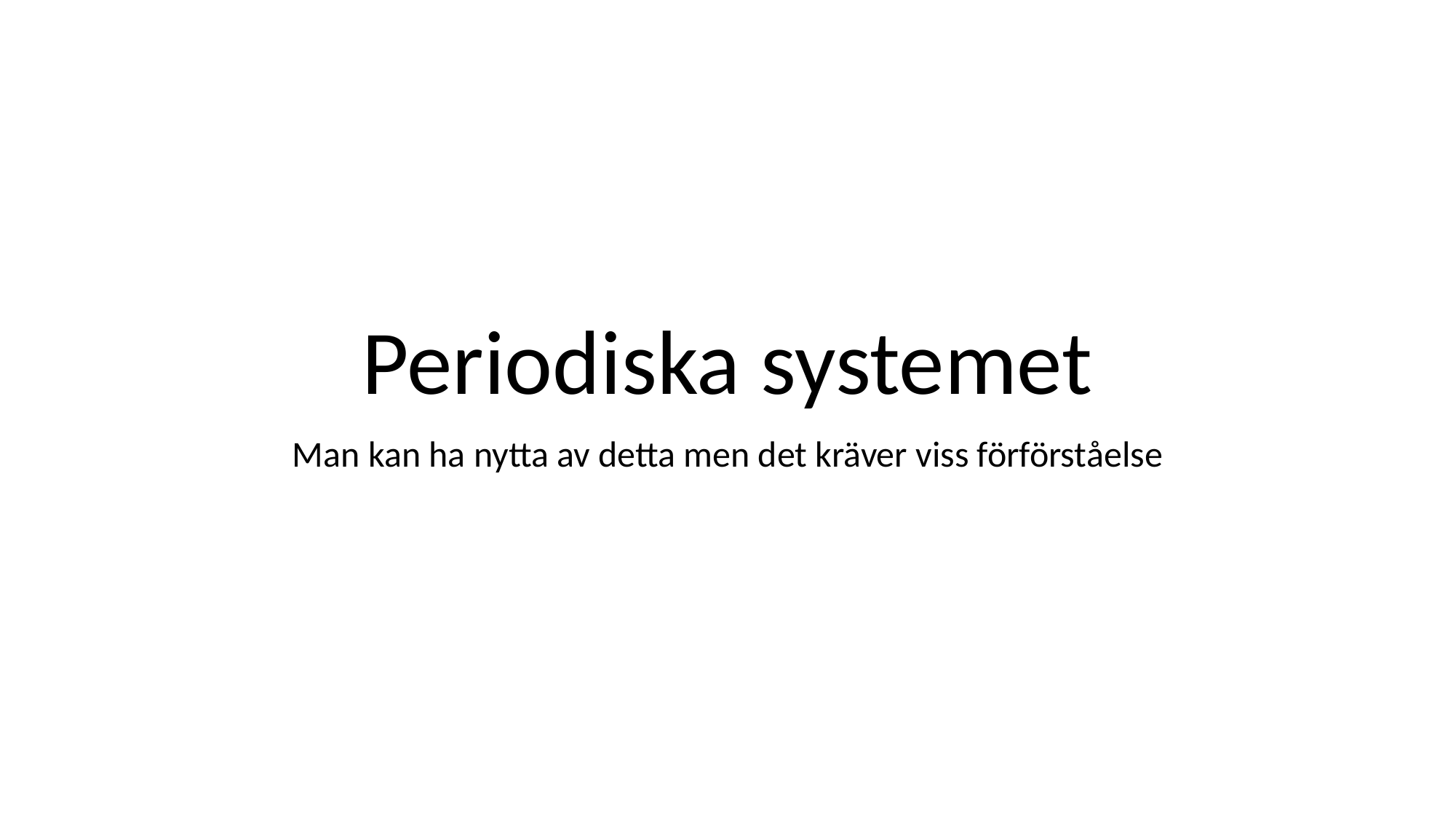

# Periodiska systemet
Man kan ha nytta av detta men det kräver viss förförståelse